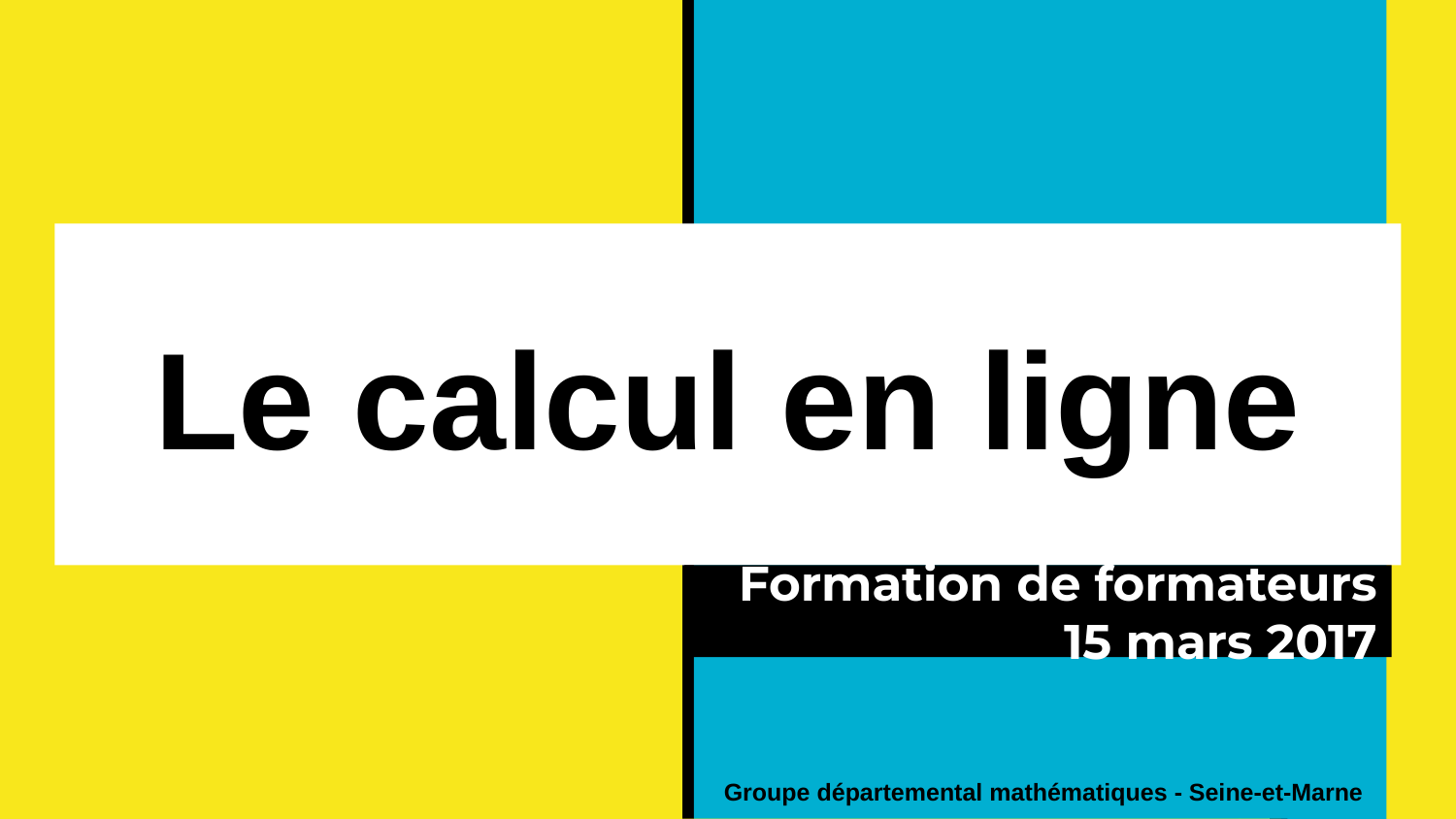

# Le calcul en ligne
Formation de formateurs
15 mars 2017
Groupe départemental mathématiques - Seine-et-Marne